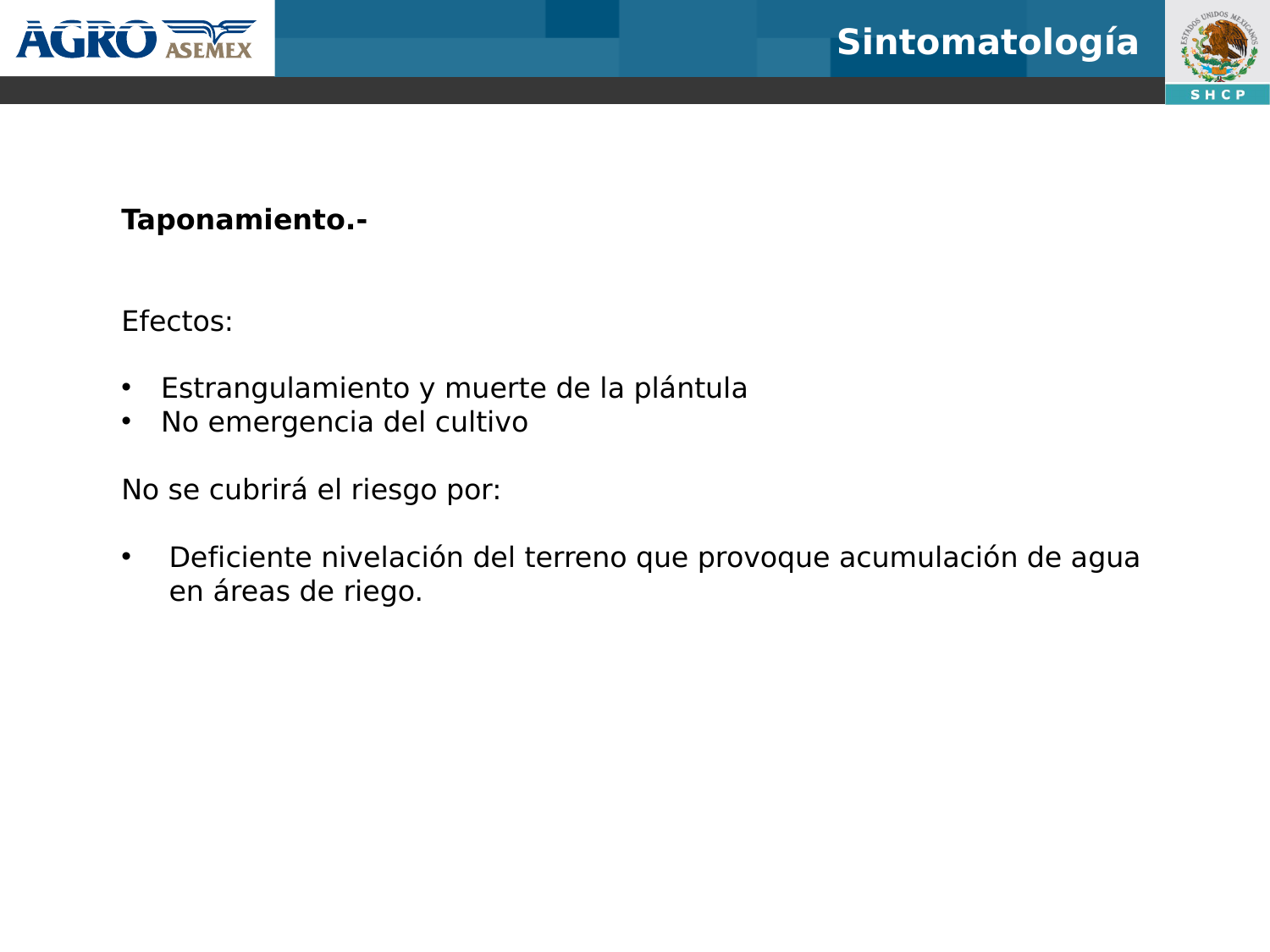

# Sintomatología

Taponamiento.-

Efectos:

Estrangulamiento y muerte de la plántula
No emergencia del cultivo

No se cubrirá el riesgo por:

Deficiente nivelación del terreno que provoque acumulación de agua en áreas de riego.